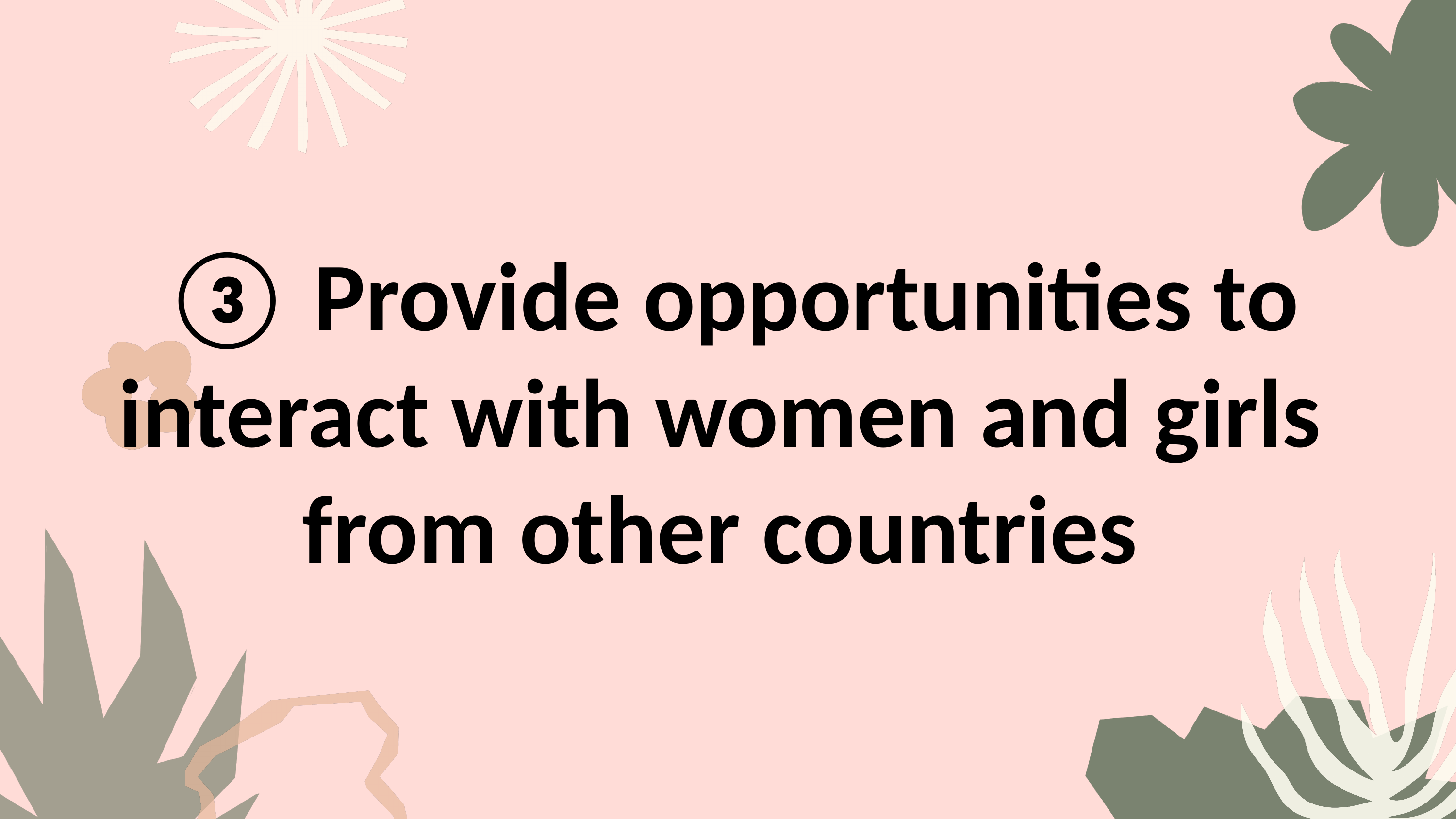

③ Provide opportunities to interact with women and girls
from other countries